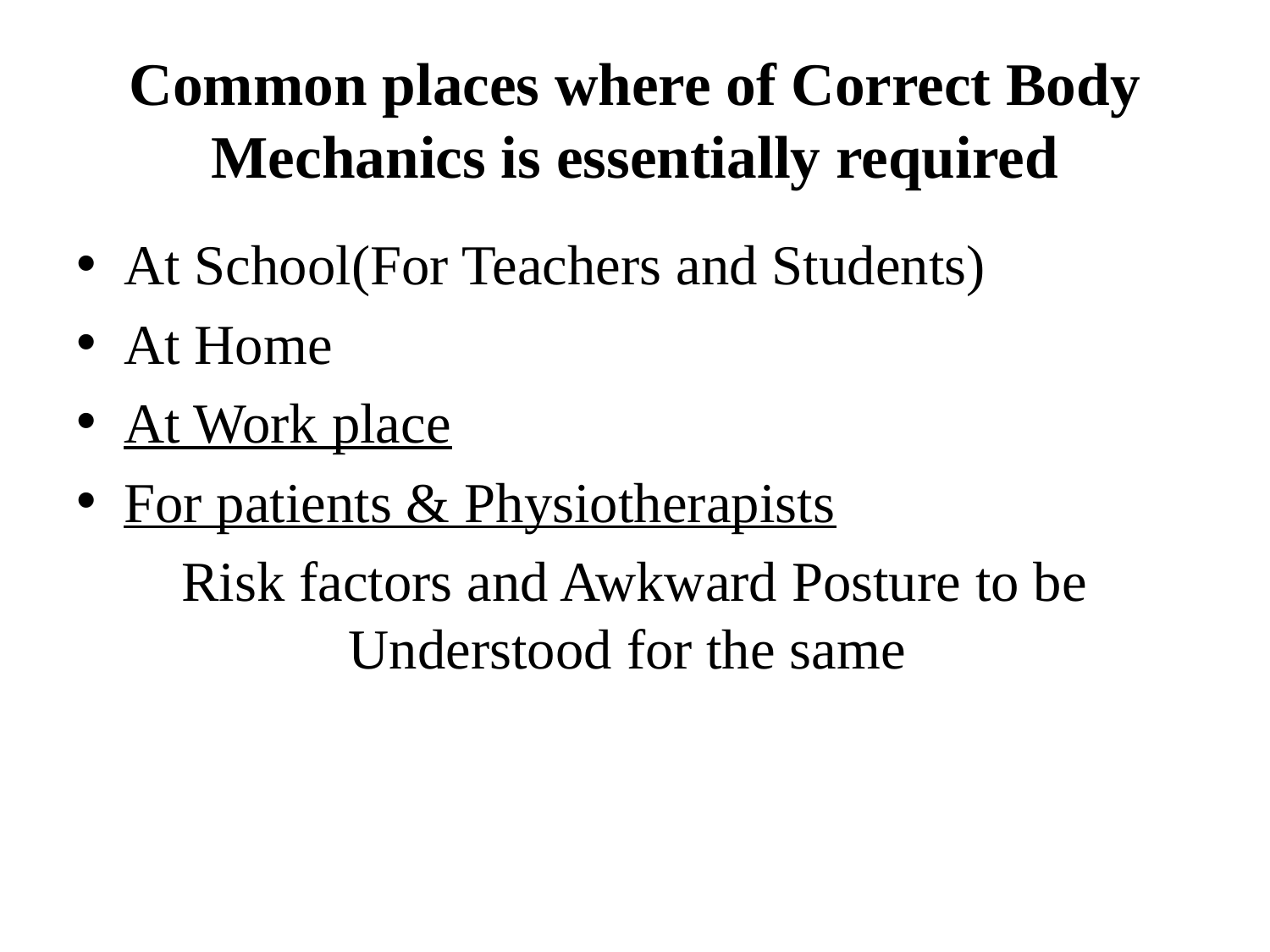

# Common places where of Correct Body Mechanics is essentially required
At School(For Teachers and Students)
At Home
At Work place
For patients & Physiotherapists
Risk factors and Awkward Posture to be Understood for the same